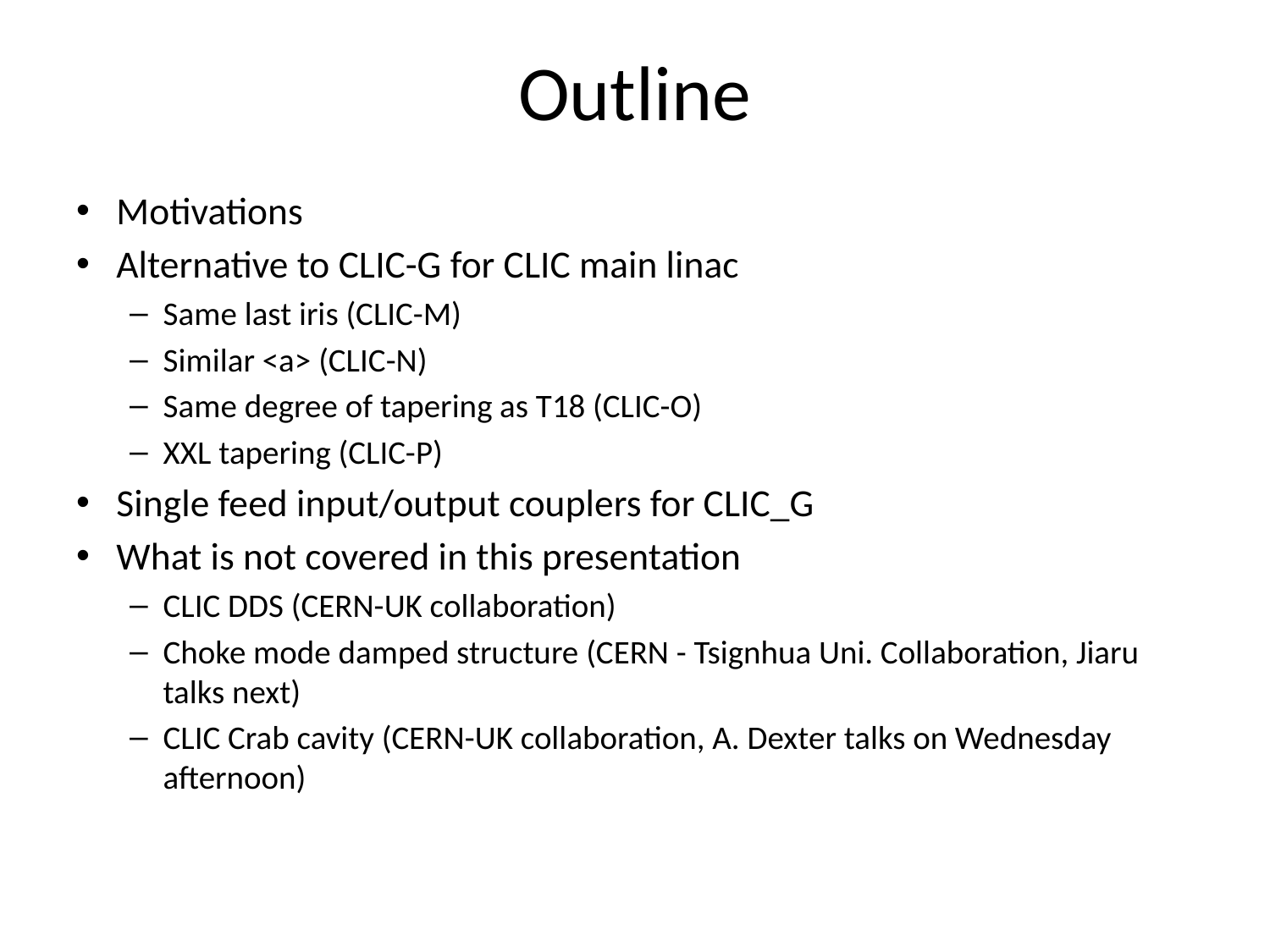

# Outline
Motivations
Alternative to CLIC-G for CLIC main linac
Same last iris (CLIC-M)
Similar <a> (CLIC-N)
Same degree of tapering as T18 (CLIC-O)
XXL tapering (CLIC-P)
Single feed input/output couplers for CLIC_G
What is not covered in this presentation
CLIC DDS (CERN-UK collaboration)
Choke mode damped structure (CERN - Tsignhua Uni. Collaboration, Jiaru talks next)
CLIC Crab cavity (CERN-UK collaboration, A. Dexter talks on Wednesday afternoon)